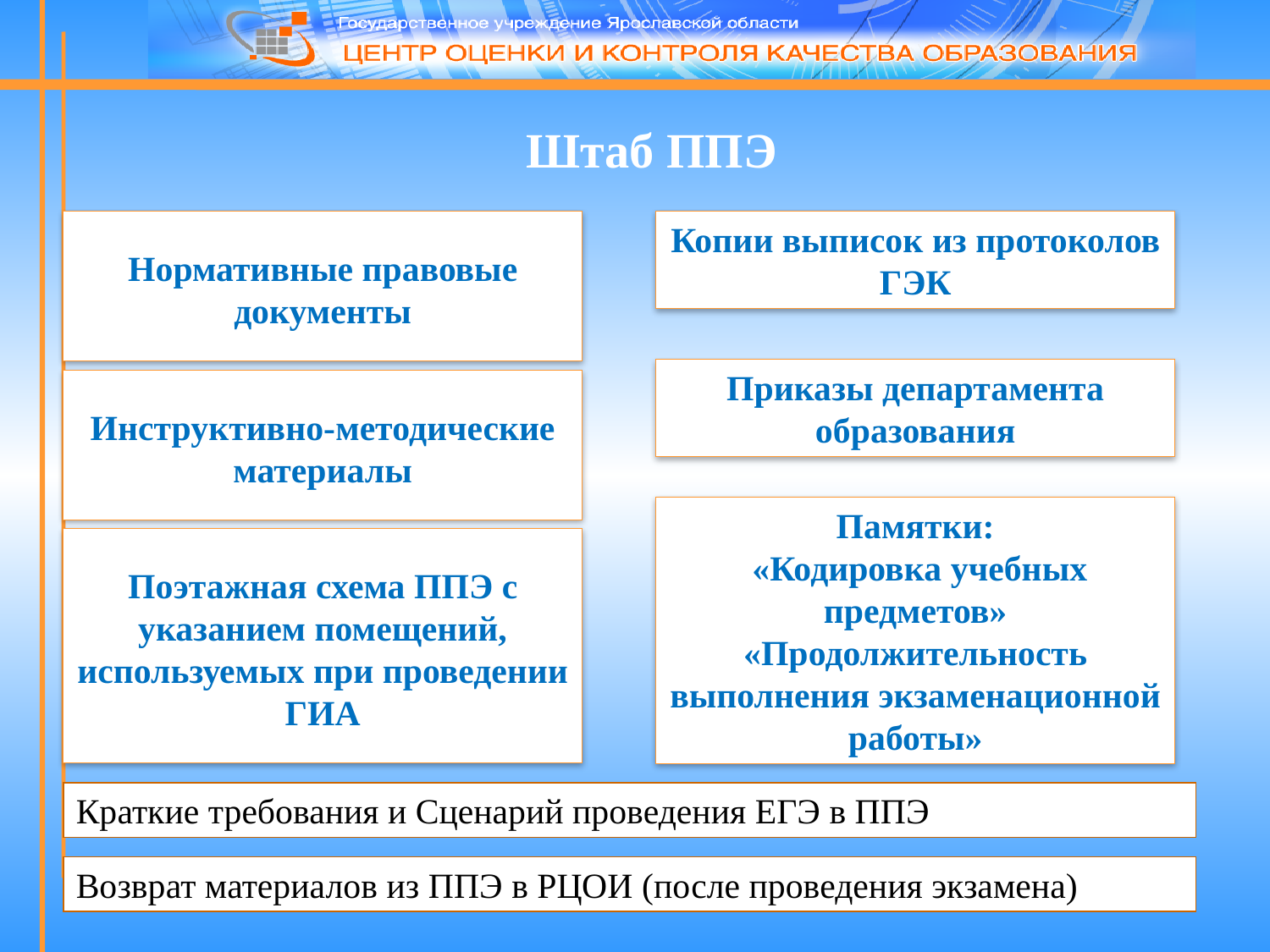

Штаб ППЭ
Нормативные правовые документы
Копии выписок из протоколов ГЭК
Приказы департамента образования
Инструктивно-методические материалы
Памятки:
 «Кодировка учебных предметов»
«Продолжительность выполнения экзаменационной работы»
Поэтажная схема ППЭ с указанием помещений, используемых при проведении ГИА
Краткие требования и Сценарий проведения ЕГЭ в ППЭ
Возврат материалов из ППЭ в РЦОИ (после проведения экзамена)